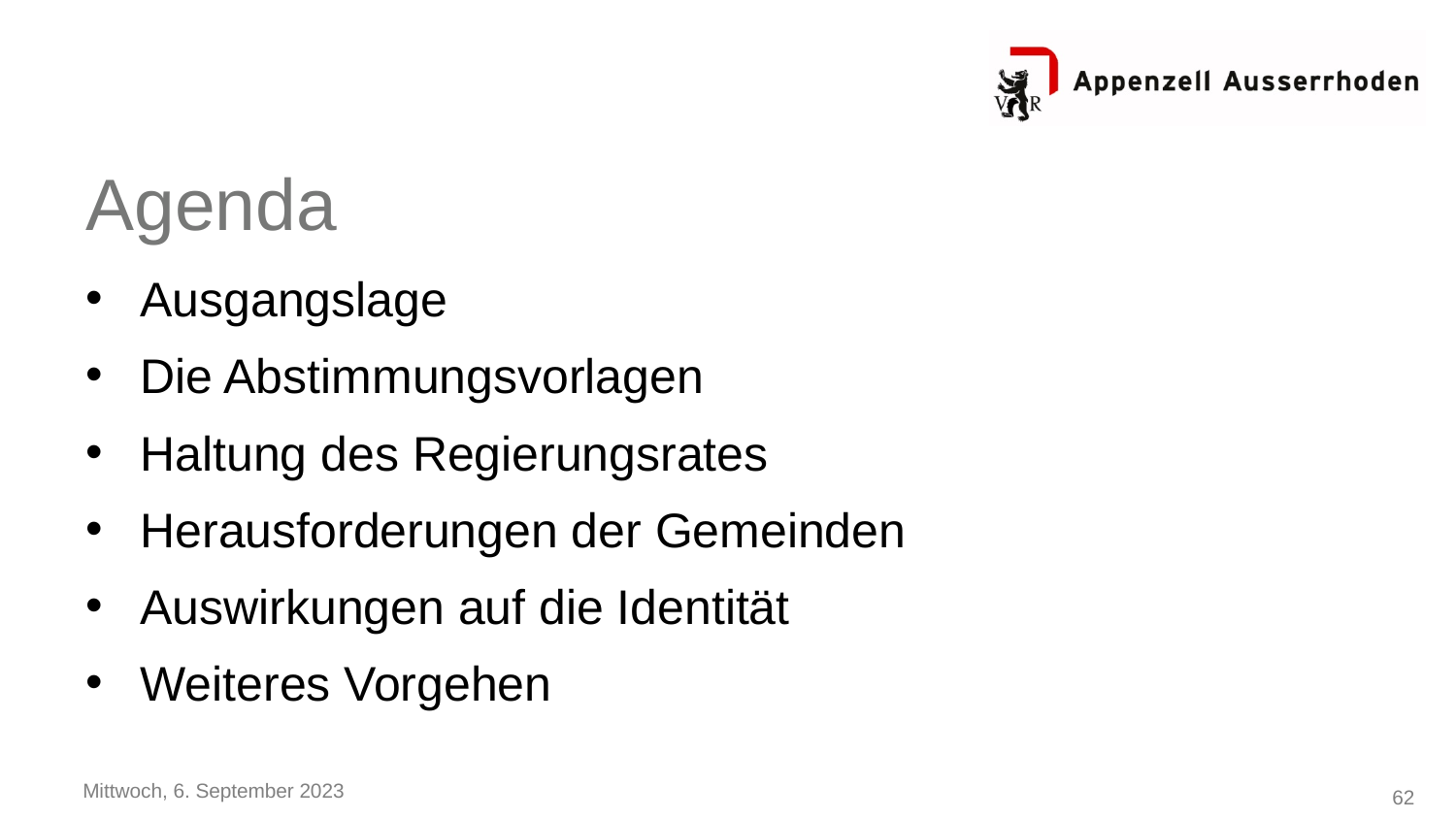

# Agenda
Ausgangslage
Die Abstimmungsvorlagen
Haltung des Regierungsrates
Herausforderungen der Gemeinden
Auswirkungen auf die Identität
Weiteres Vorgehen